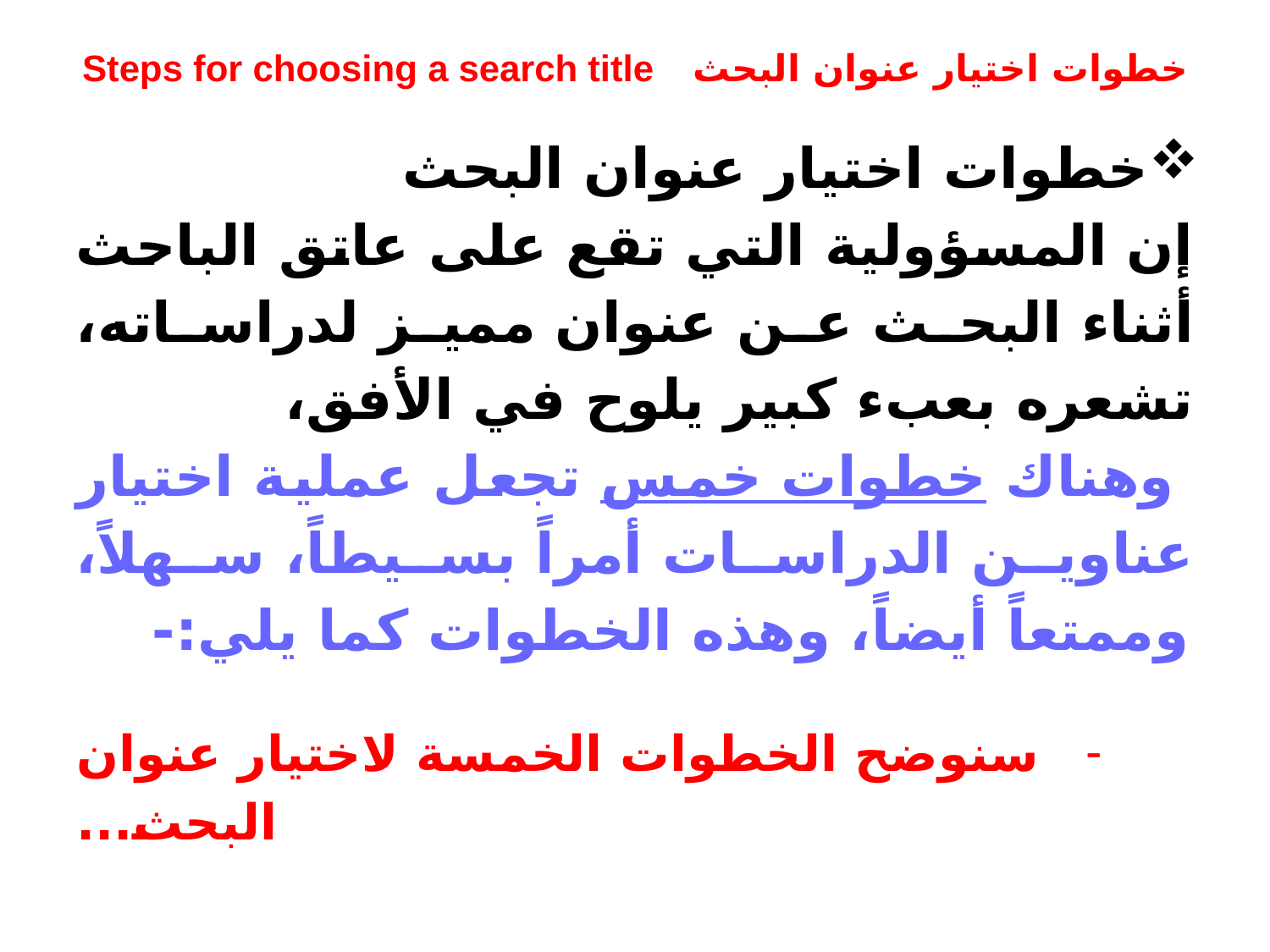

# خطوات اختيار عنوان البحث   Steps for choosing a search title
خطوات اختيار عنوان البحث
إن المسؤولية التي تقع على عاتق الباحث أثناء البحث عن عنوان مميز لدراساته، تشعره بعبء كبير يلوح في الأفق،
 وهناك خطوات خمس تجعل عملية اختيار عناوين الدراسات أمراً بسيطاً، سهلاً، وممتعاً أيضاً، وهذه الخطوات كما يلي:-

سنوضح الخطوات الخمسة لاختيار عنوان البحث...